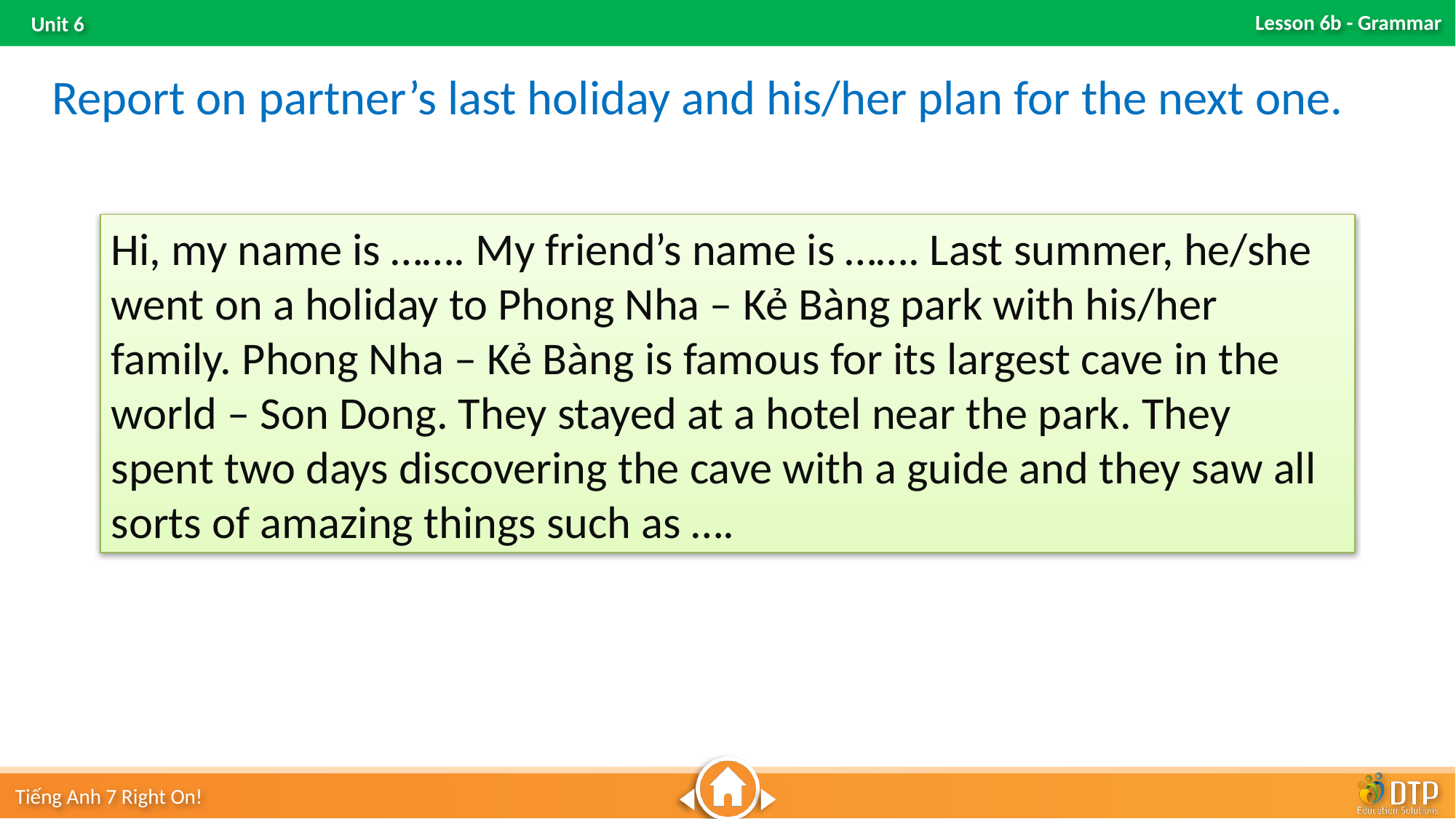

Report on partner’s last holiday and his/her plan for the next one.
Hi, my name is ……. My friend’s name is ……. Last summer, he/she went on a holiday to Phong Nha – Kẻ Bàng park with his/her family. Phong Nha – Kẻ Bàng is famous for its largest cave in the world – Son Dong. They stayed at a hotel near the park. They spent two days discovering the cave with a guide and they saw all sorts of amazing things such as ….